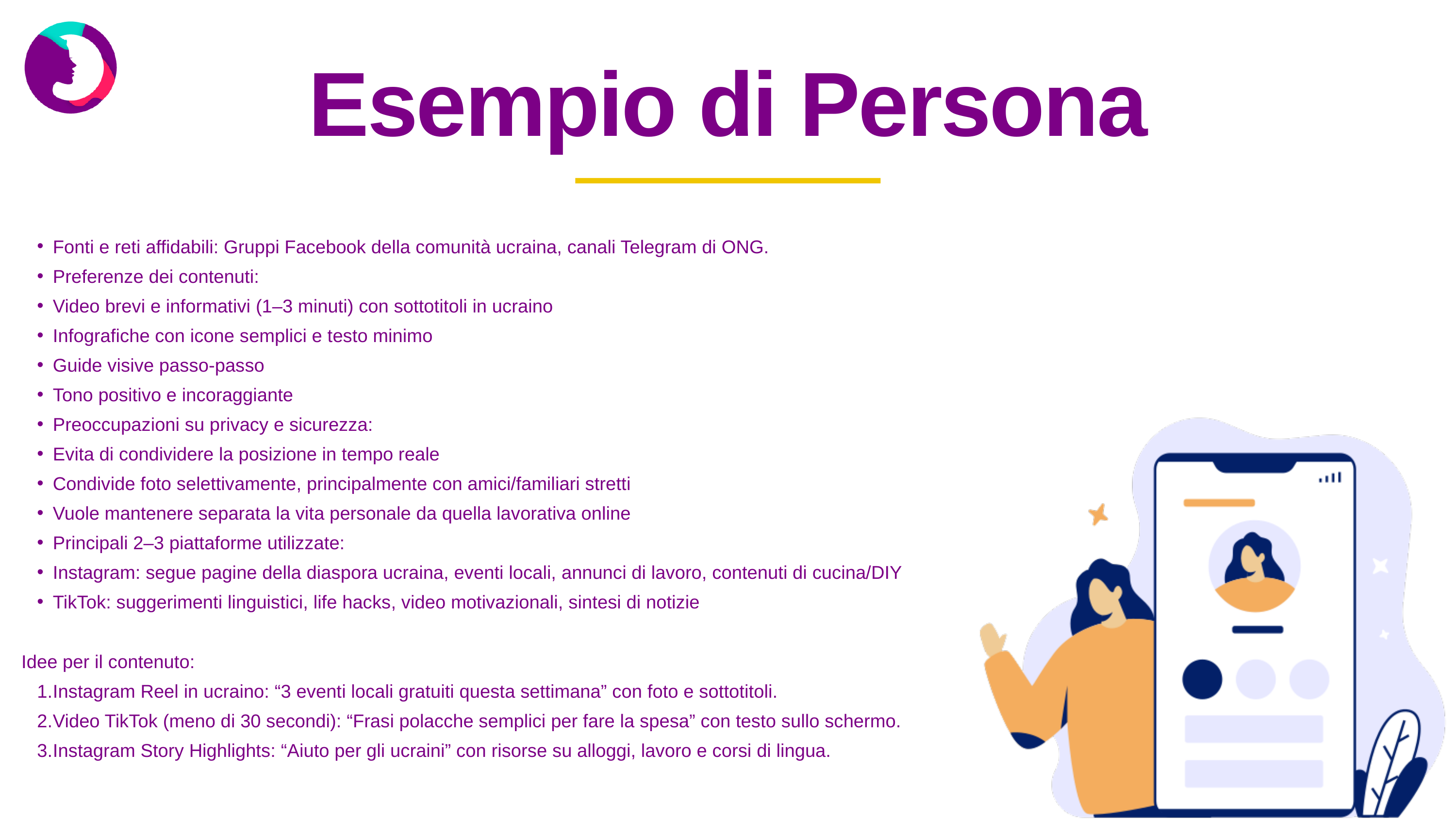

Esempio di Persona

Fonti e reti affidabili: Gruppi Facebook della comunità ucraina, canali Telegram di ONG.
Preferenze dei contenuti:
Video brevi e informativi (1–3 minuti) con sottotitoli in ucraino
Infografiche con icone semplici e testo minimo
Guide visive passo-passo
Tono positivo e incoraggiante
Preoccupazioni su privacy e sicurezza:
Evita di condividere la posizione in tempo reale
Condivide foto selettivamente, principalmente con amici/familiari stretti
Vuole mantenere separata la vita personale da quella lavorativa online
Principali 2–3 piattaforme utilizzate:
Instagram: segue pagine della diaspora ucraina, eventi locali, annunci di lavoro, contenuti di cucina/DIY
TikTok: suggerimenti linguistici, life hacks, video motivazionali, sintesi di notizie

Idee per il contenuto:
Instagram Reel in ucraino: “3 eventi locali gratuiti questa settimana” con foto e sottotitoli.
Video TikTok (meno di 30 secondi): “Frasi polacche semplici per fare la spesa” con testo sullo schermo.
Instagram Story Highlights: “Aiuto per gli ucraini” con risorse su alloggi, lavoro e corsi di lingua.